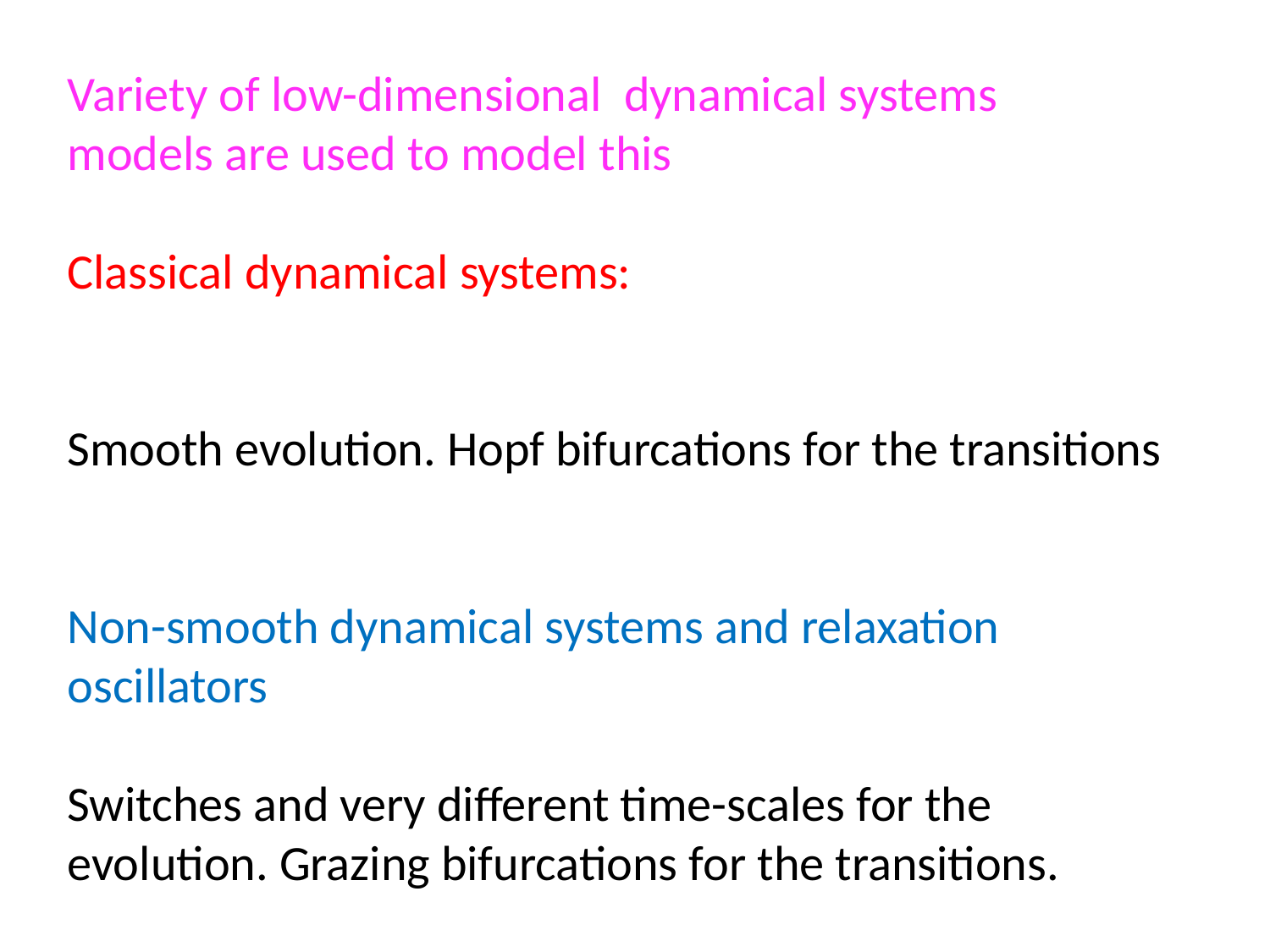

Variety of low-dimensional  dynamical systems
models are used to model this

Classical dynamical systems:

Smooth evolution. Hopf bifurcations for the transitions

Non-smooth dynamical systems and relaxation oscillators

Switches and very different time-scales for the evolution. Grazing bifurcations for the transitions.